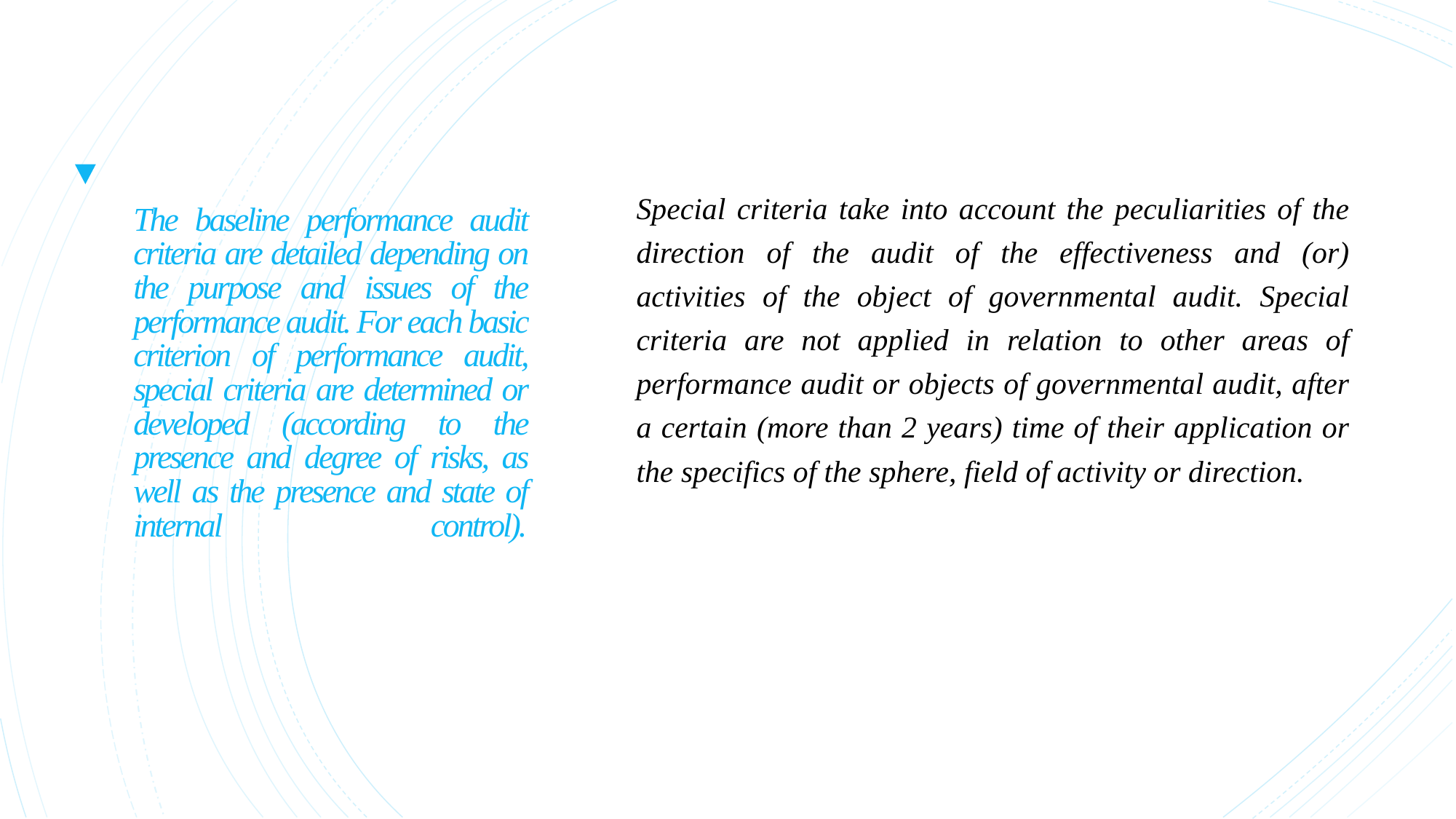

# The baseline performance audit criteria are detailed depending on the purpose and issues of the performance audit. For each basic criterion of performance audit, special criteria are determined or developed (according to the presence and degree of risks, as well as the presence and state of internal control).
Special criteria take into account the peculiarities of the direction of the audit of the effectiveness and (or) activities of the object of governmental audit. Special criteria are not applied in relation to other areas of performance audit or objects of governmental audit, after a certain (more than 2 years) time of their application or the specifics of the sphere, field of activity or direction.